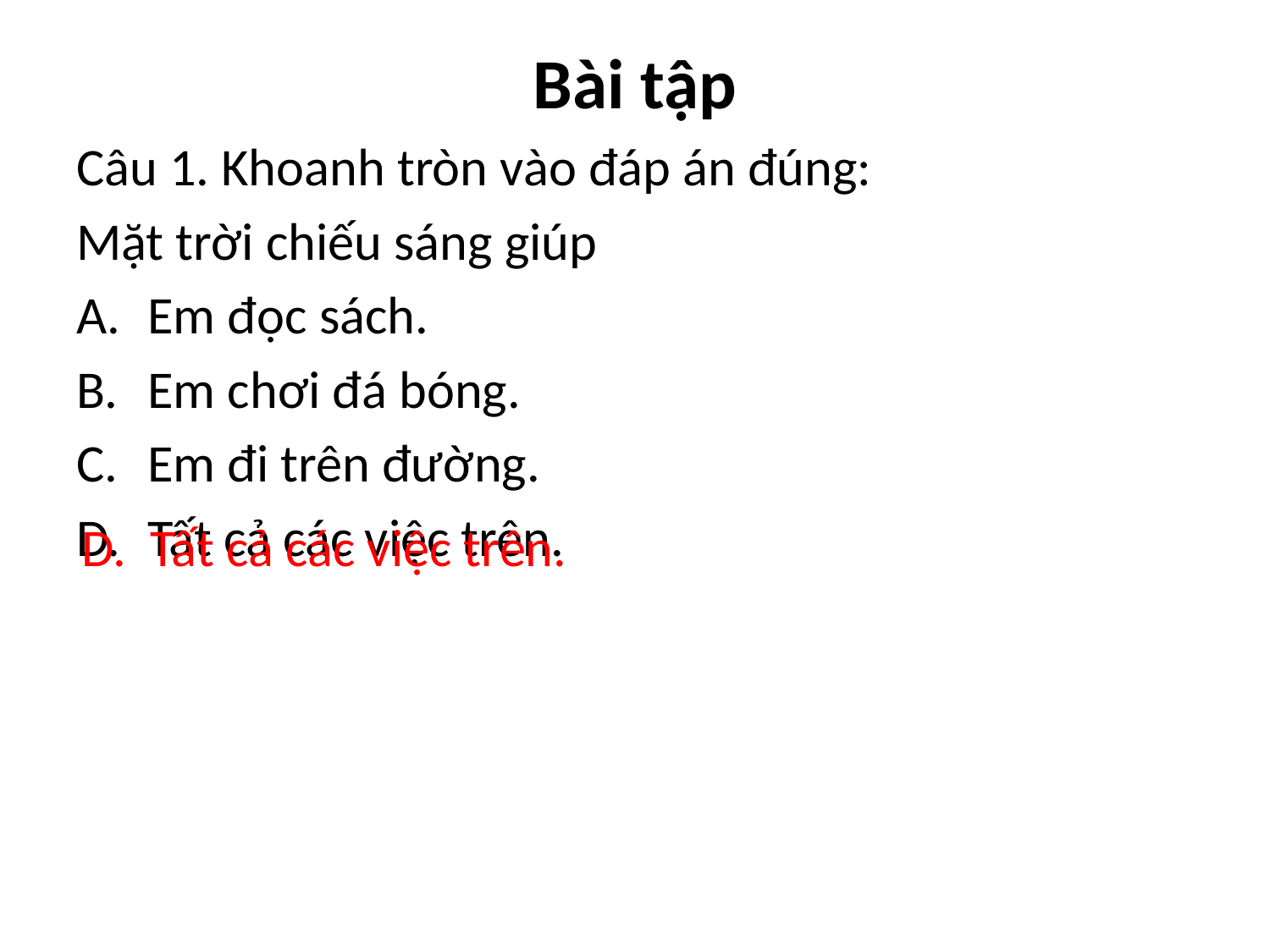

Bài tập
Câu 1. Khoanh tròn vào đáp án đúng:
Mặt trời chiếu sáng giúp
Em đọc sách.
Em chơi đá bóng.
Em đi trên đường.
Tất cả các việc trên.
D.  Tất cả các việc trên.